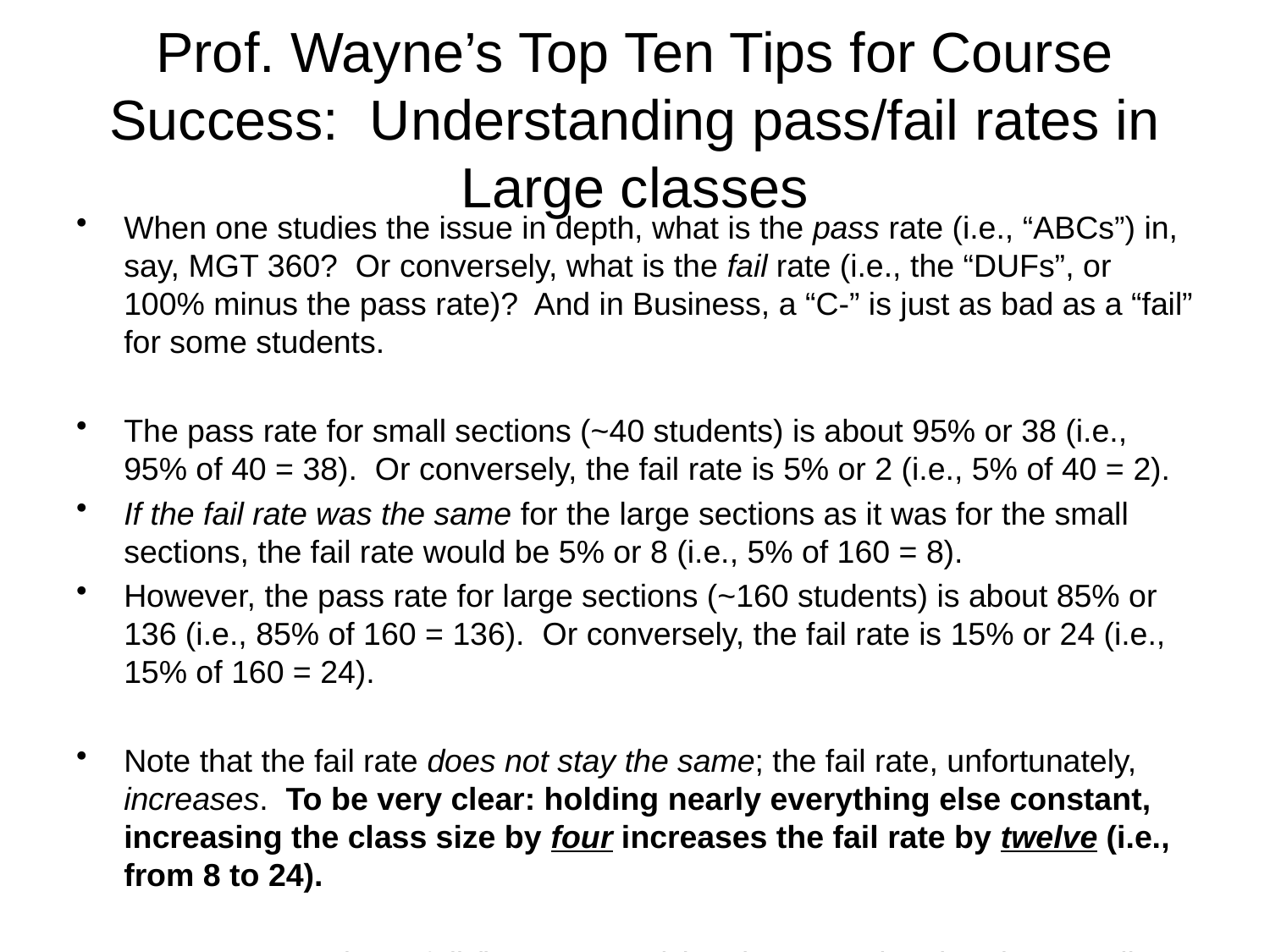

# Prof. Wayne’s Top Ten Tips for Course Success:  Understanding pass/fail rates in Large classes
When one studies the issue in depth, what is the pass rate (i.e., “ABCs”) in, say, MGT 360?  Or conversely, what is the fail rate (i.e., the “DUFs”, or 100% minus the pass rate)?  And in Business, a “C-” is just as bad as a “fail” for some students.

The pass rate for small sections (~40 students) is about 95% or 38 (i.e., 95% of 40 = 38).  Or conversely, the fail rate is 5% or 2 (i.e., 5% of 40 = 2).
If the fail rate was the same for the large sections as it was for the small sections, the fail rate would be 5% or 8 (i.e., 5% of 160 = 8).
However, the pass rate for large sections (~160 students) is about 85% or 136 (i.e., 85% of 160 = 136).  Or conversely, the fail rate is 15% or 24 (i.e., 15% of 160 = 24).

Note that the fail rate does not stay the same; the fail rate, unfortunately, increases.  To be very clear: holding nearly everything else constant, increasing the class size by four increases the fail rate by twelve (i.e., from 8 to 24).

Lesson: It’s easier to fail (i.e., not pass) in a large section than in a small section.
Remedy: Students need to focus and work harder in large lecture hall classes.